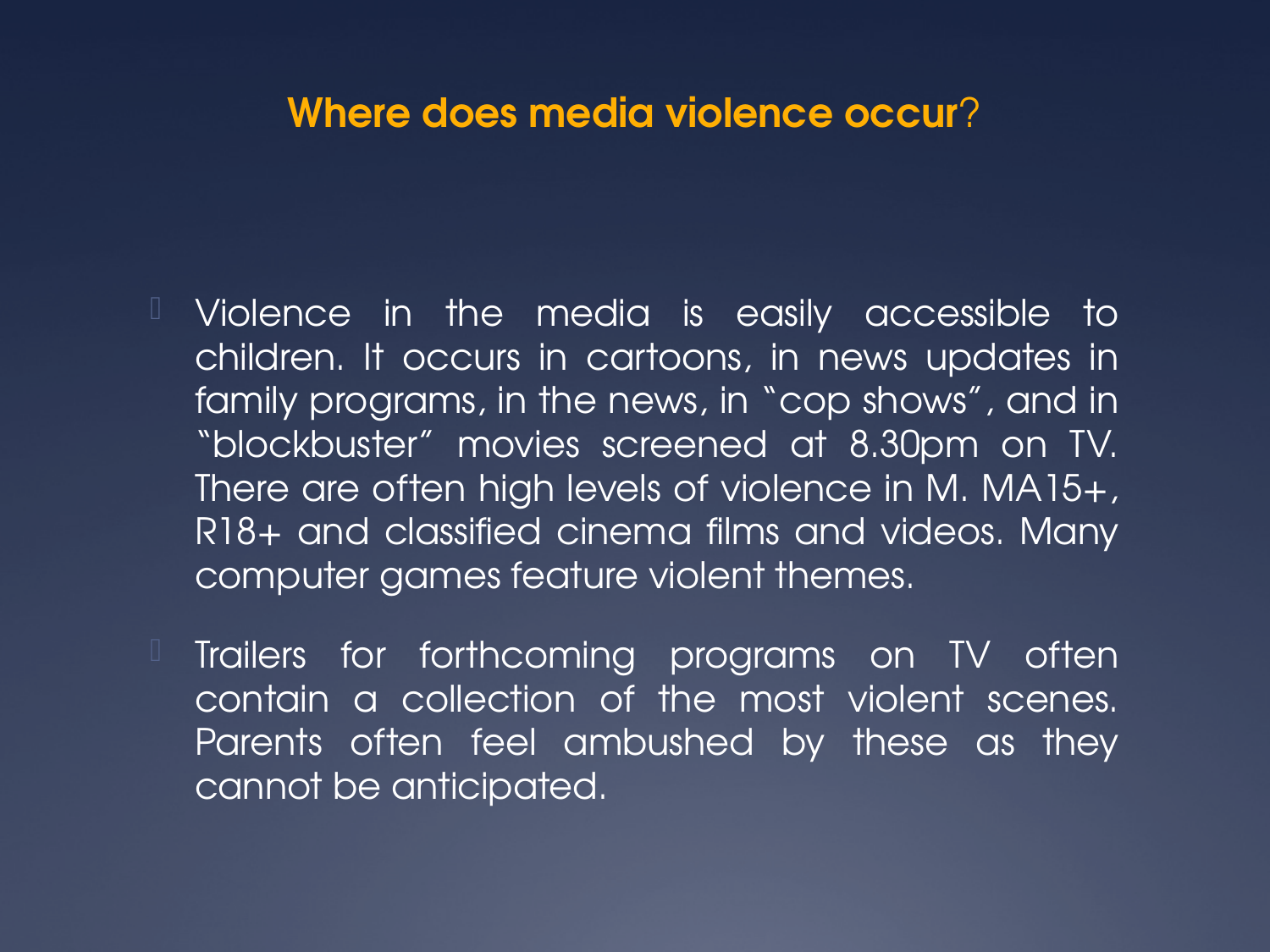

# Where does media violence occur?
Violence in the media is easily accessible to children. It occurs in cartoons, in news updates in family programs, in the news, in “cop shows”, and in “blockbuster” movies screened at 8.30pm on TV. There are often high levels of violence in M. MA15+, R18+ and classified cinema films and videos. Many computer games feature violent themes.
Trailers for forthcoming programs on TV often contain a collection of the most violent scenes. Parents often feel ambushed by these as they cannot be anticipated.